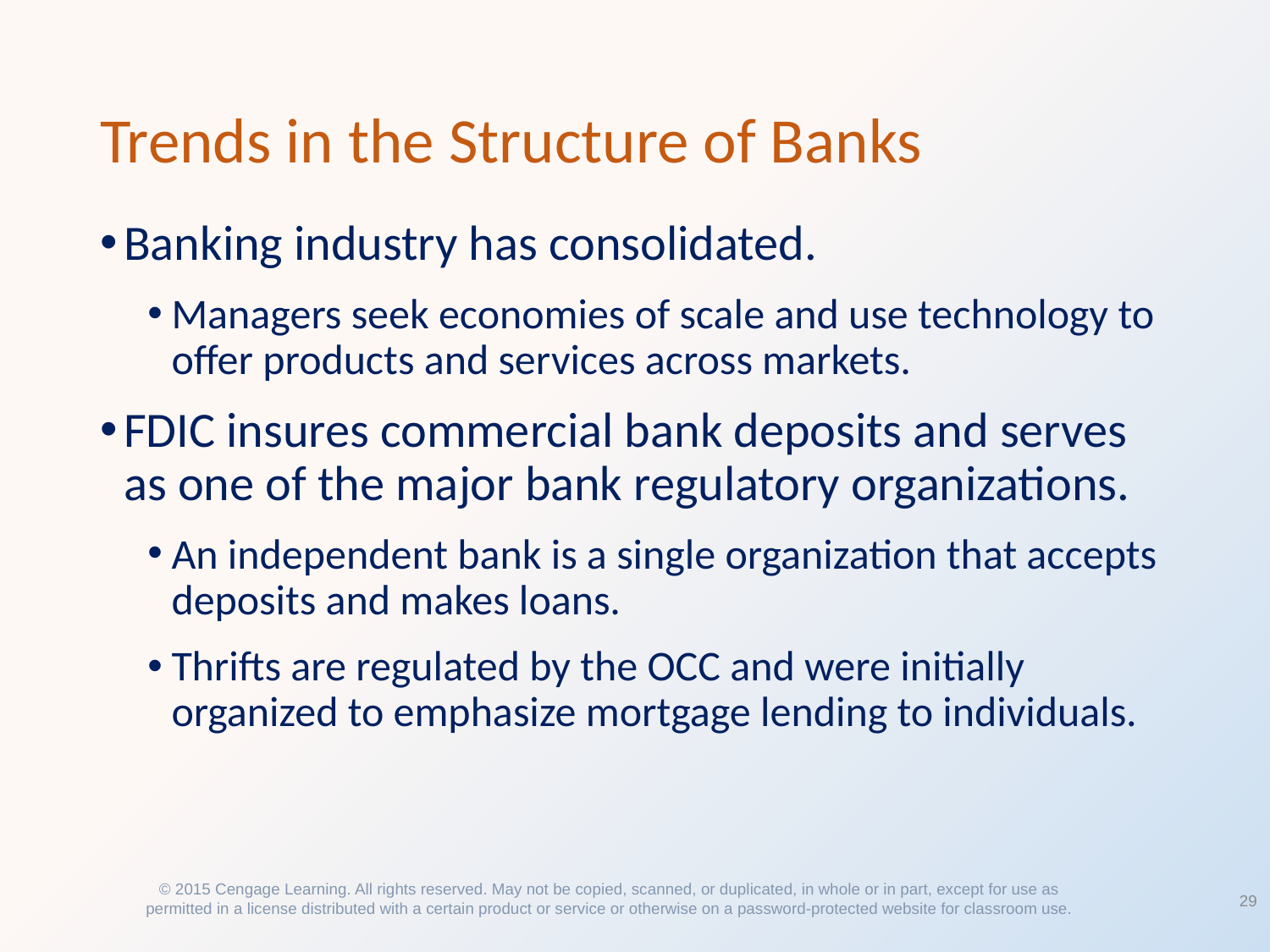

# Trends in the Structure of Banks
Banking industry has consolidated.
Managers seek economies of scale and use technology to offer products and services across markets.
FDIC insures commercial bank deposits and serves as one of the major bank regulatory organizations.
An independent bank is a single organization that accepts deposits and makes loans.
Thrifts are regulated by the OCC and were initially organized to emphasize mortgage lending to individuals.
29
© 2015 Cengage Learning. All rights reserved. May not be copied, scanned, or duplicated, in whole or in part, except for use as permitted in a license distributed with a certain product or service or otherwise on a password-protected website for classroom use.